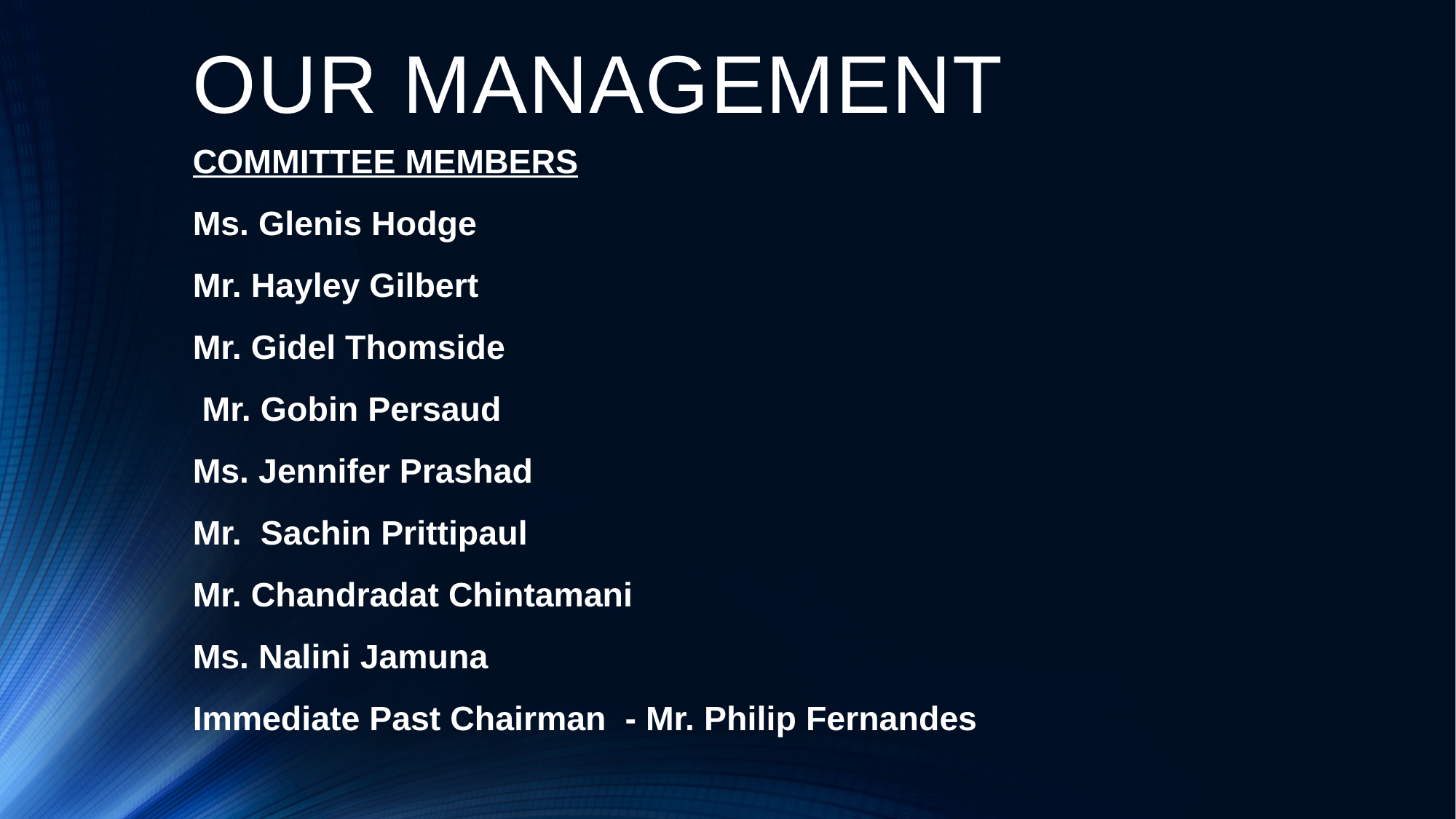

# OUR MANAGEMENT
COMMITTEE MEMBERS
Ms. Glenis Hodge
Mr. Hayley Gilbert
Mr. Gidel Thomside
 Mr. Gobin Persaud
Ms. Jennifer Prashad
Mr.  Sachin Prittipaul
Mr. Chandradat Chintamani
Ms. Nalini Jamuna
Immediate Past Chairman  - Mr. Philip Fernandes